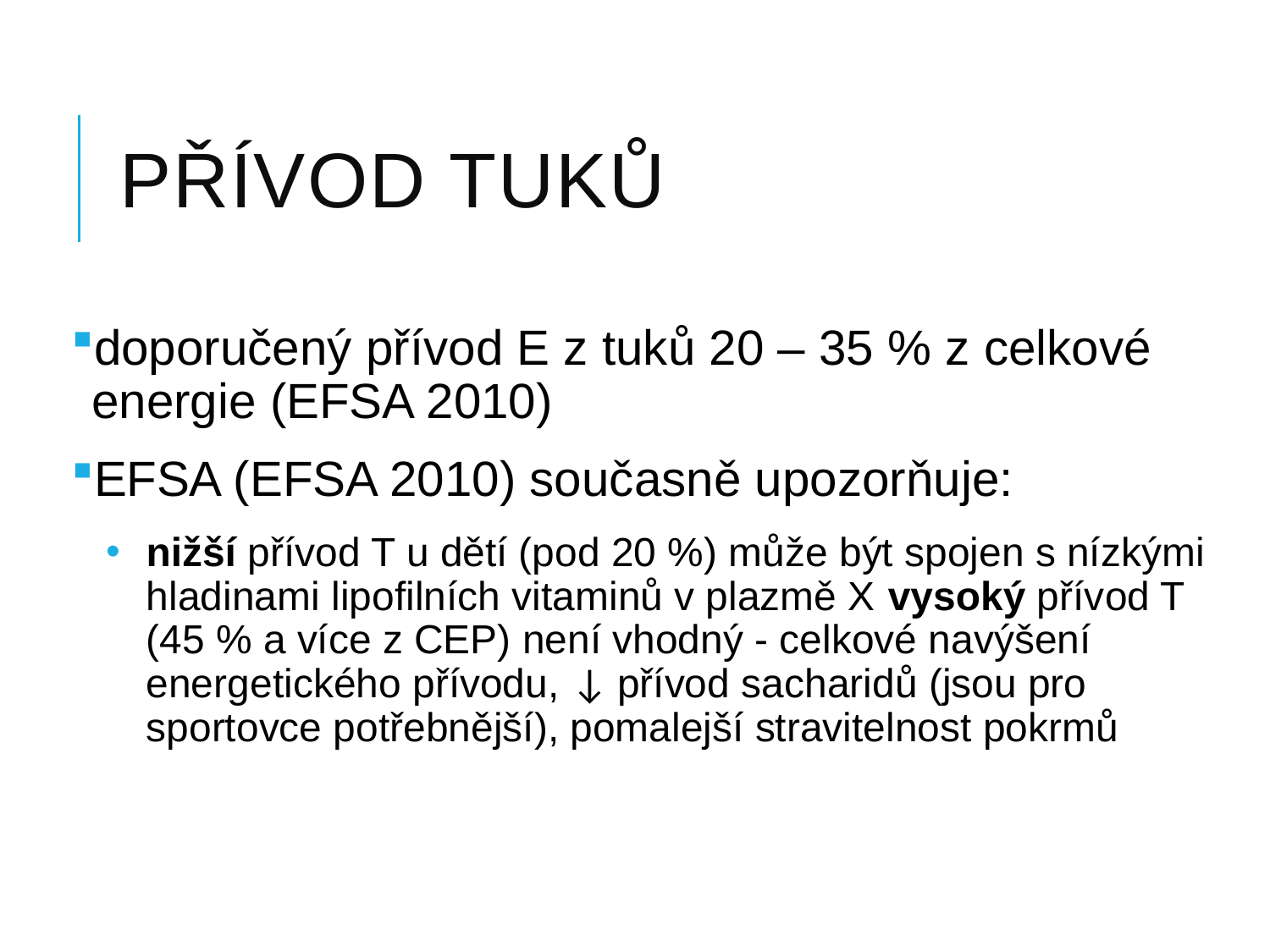

# Přívod tuků
doporučený přívod E z tuků 20 – 35 % z celkové energie (EFSA 2010)
EFSA (EFSA 2010) současně upozorňuje:
nižší přívod T u dětí (pod 20 %) může být spojen s nízkými hladinami lipofilních vitaminů v plazmě X vysoký přívod T
(45 % a více z CEP) není vhodný - celkové navýšení energetického přívodu, ↓ přívod sacharidů (jsou pro sportovce potřebnější), pomalejší stravitelnost pokrmů